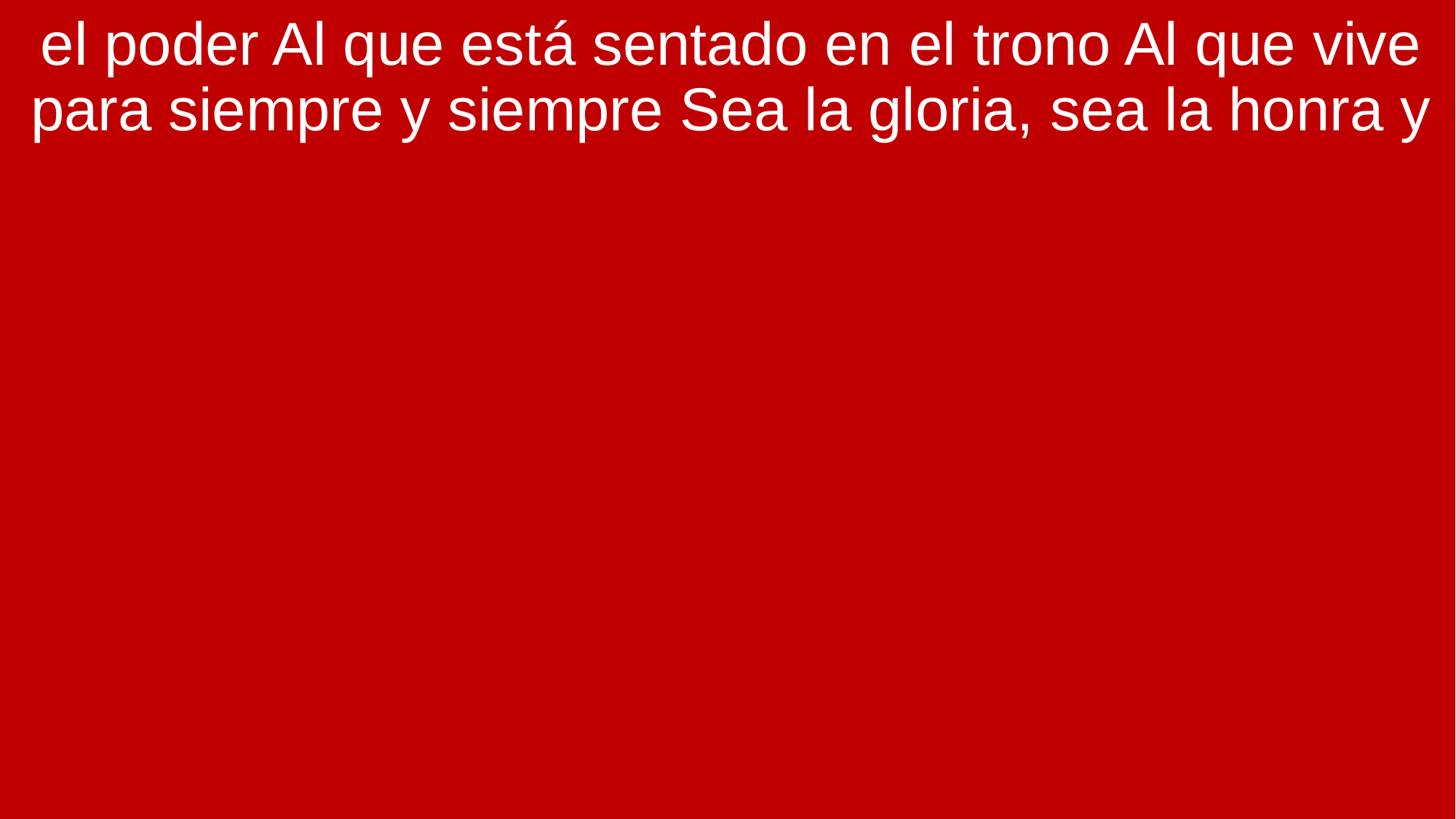

el poder Al que está sentado en el trono Al que vive para siempre y siempre Sea la gloria, sea la honra y